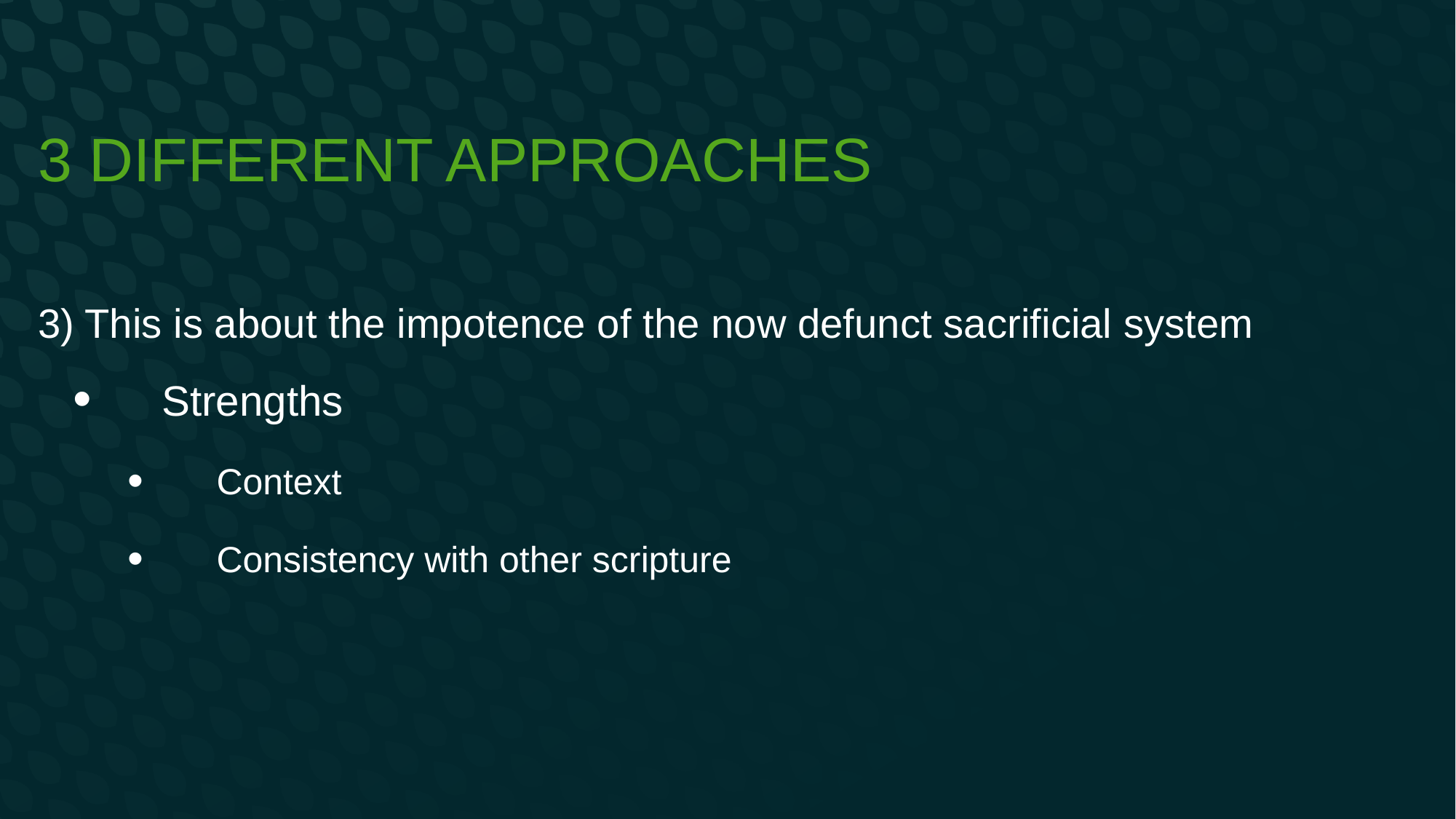

# 3 Different Approaches
3) This is about the impotence of the now defunct sacrificial system
Strengths
Context
Consistency with other scripture